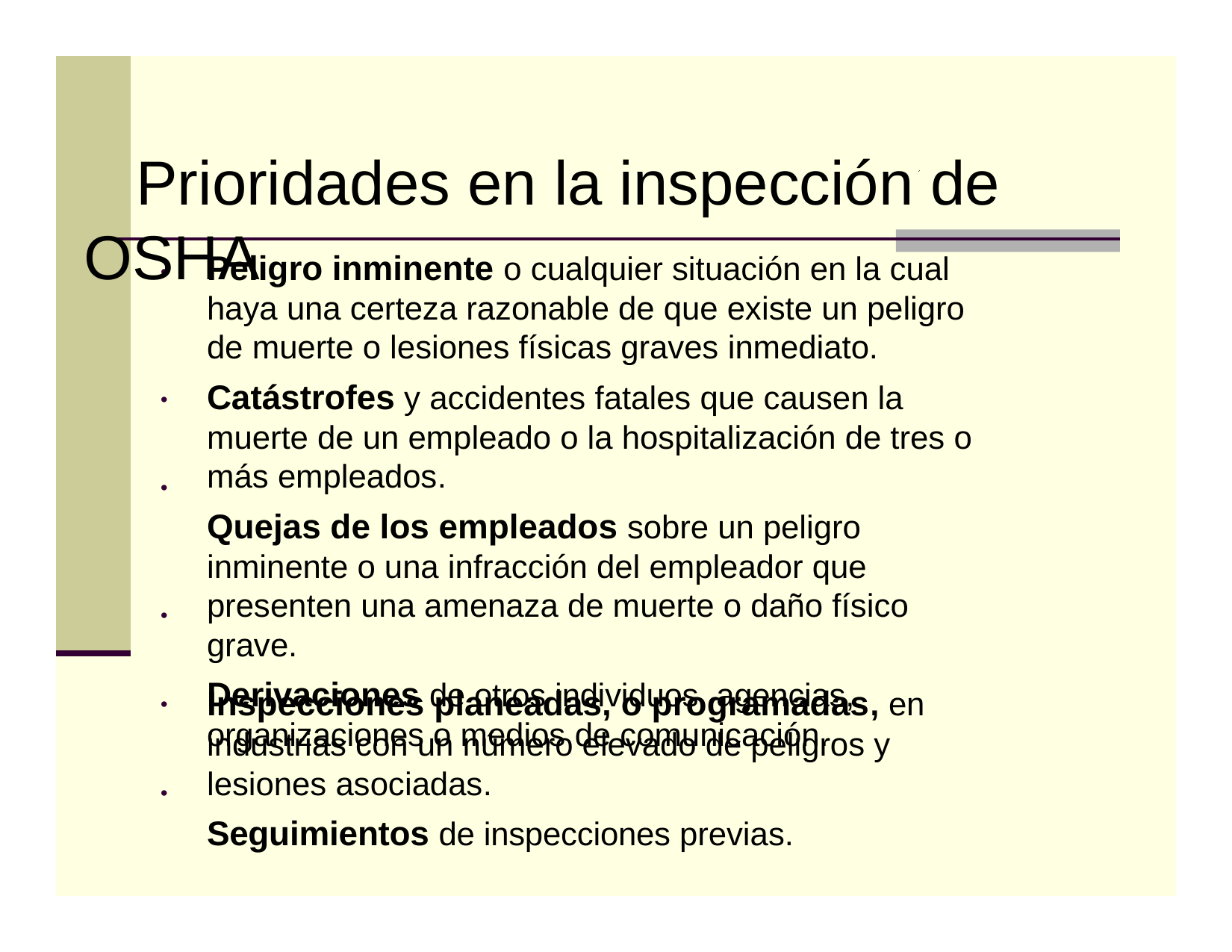

# Prioridades en la inspección de OSHA

Peligro inminente o cualquier situación en la cual haya una certeza razonable de que existe un peligro de muerte o lesiones físicas graves inmediato.

Catástrofes y accidentes fatales que causen la muerte de un empleado o la hospitalización de tres o más empleados.

Quejas de los empleados sobre un peligro inminente o una infracción del empleador que presenten una amenaza de muerte o daño físico grave.

Derivaciones de otros individuos, agencias, organizaciones o medios de comunicación.
•
•
•
•
Inspecciones planeadas, o programadas, en industrias con un número elevado de peligros y lesiones asociadas.

Seguimientos de inspecciones previas.
•
•